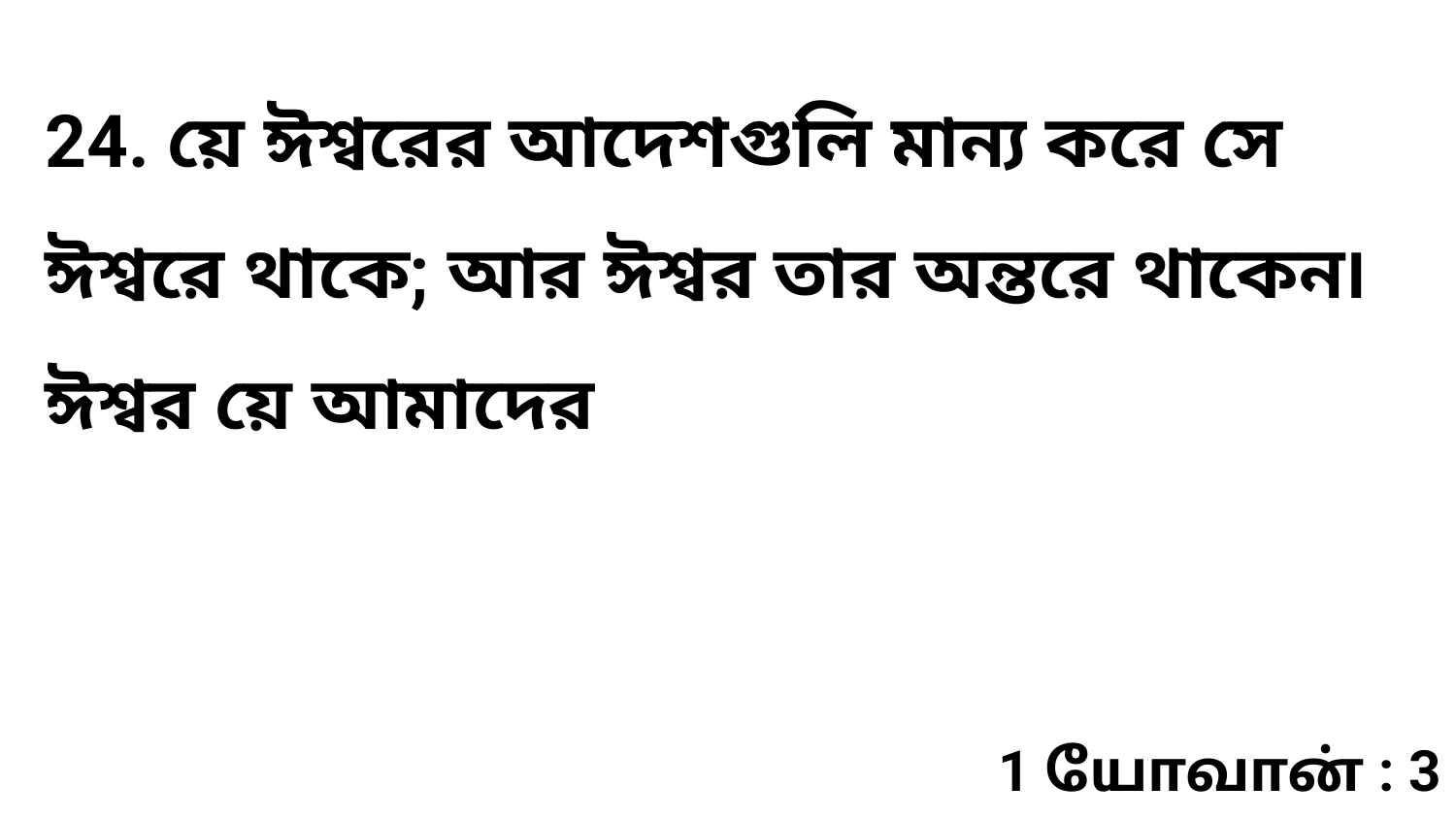

24. য়ে ঈশ্বরের আদেশগুলি মান্য করে সে ঈশ্বরে থাকে; আর ঈশ্বর তার অন্তরে থাকেন৷ ঈশ্বর য়ে আমাদের
1 யோவான் : 3